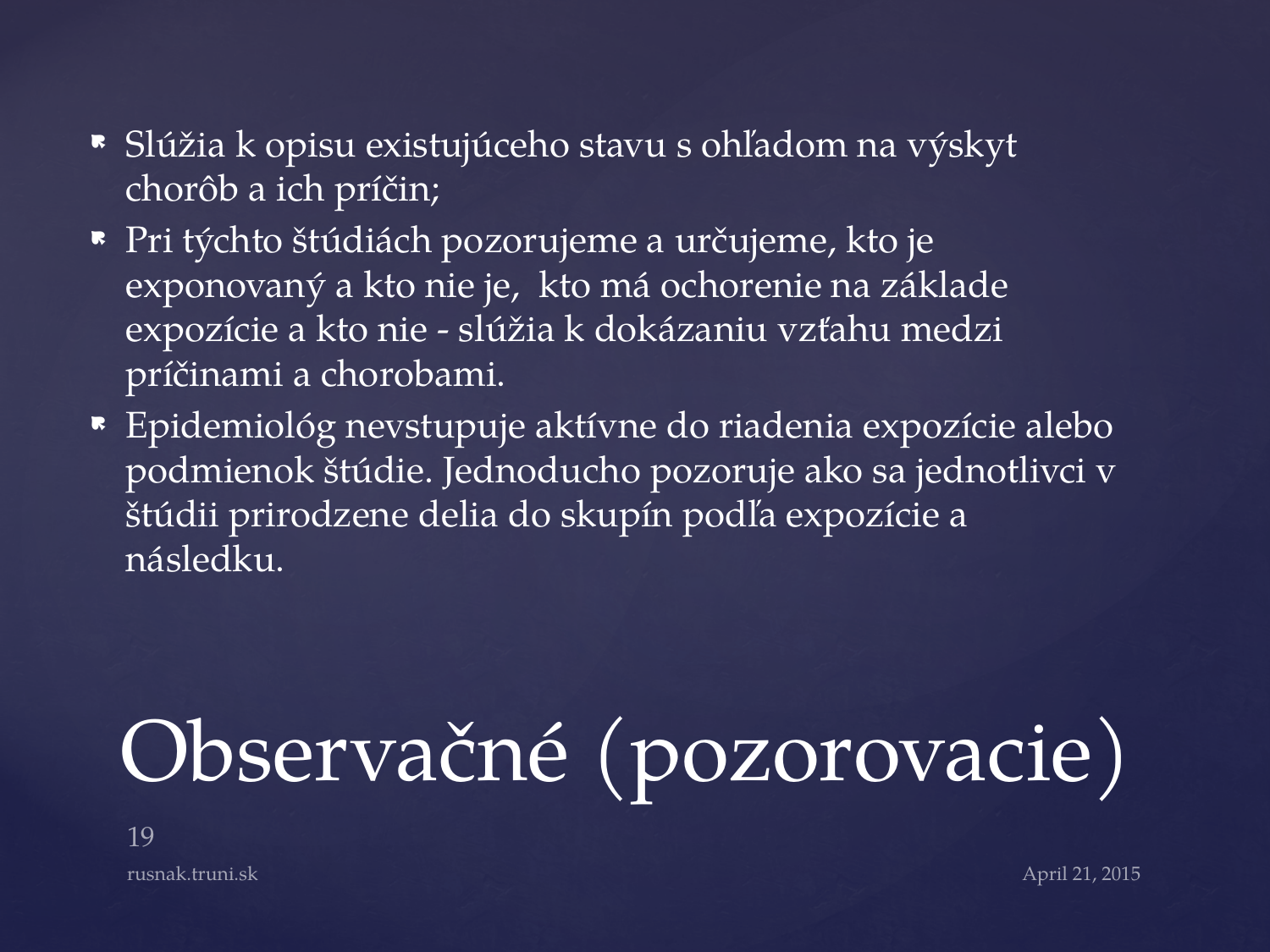

Slúžia k opisu existujúceho stavu s ohľadom na výskyt chorôb a ich príčin;
Pri týchto štúdiách pozorujeme a určujeme, kto je exponovaný a kto nie je,  kto má ochorenie na základe expozície a kto nie - slúžia k dokázaniu vzťahu medzi príčinami a chorobami.
Epidemiológ nevstupuje aktívne do riadenia expozície alebo podmienok štúdie. Jednoducho pozoruje ako sa jednotlivci v štúdii prirodzene delia do skupín podľa expozície a následku.
# Observačné (pozorovacie)
19
rusnak.truni.sk
April 21, 2015